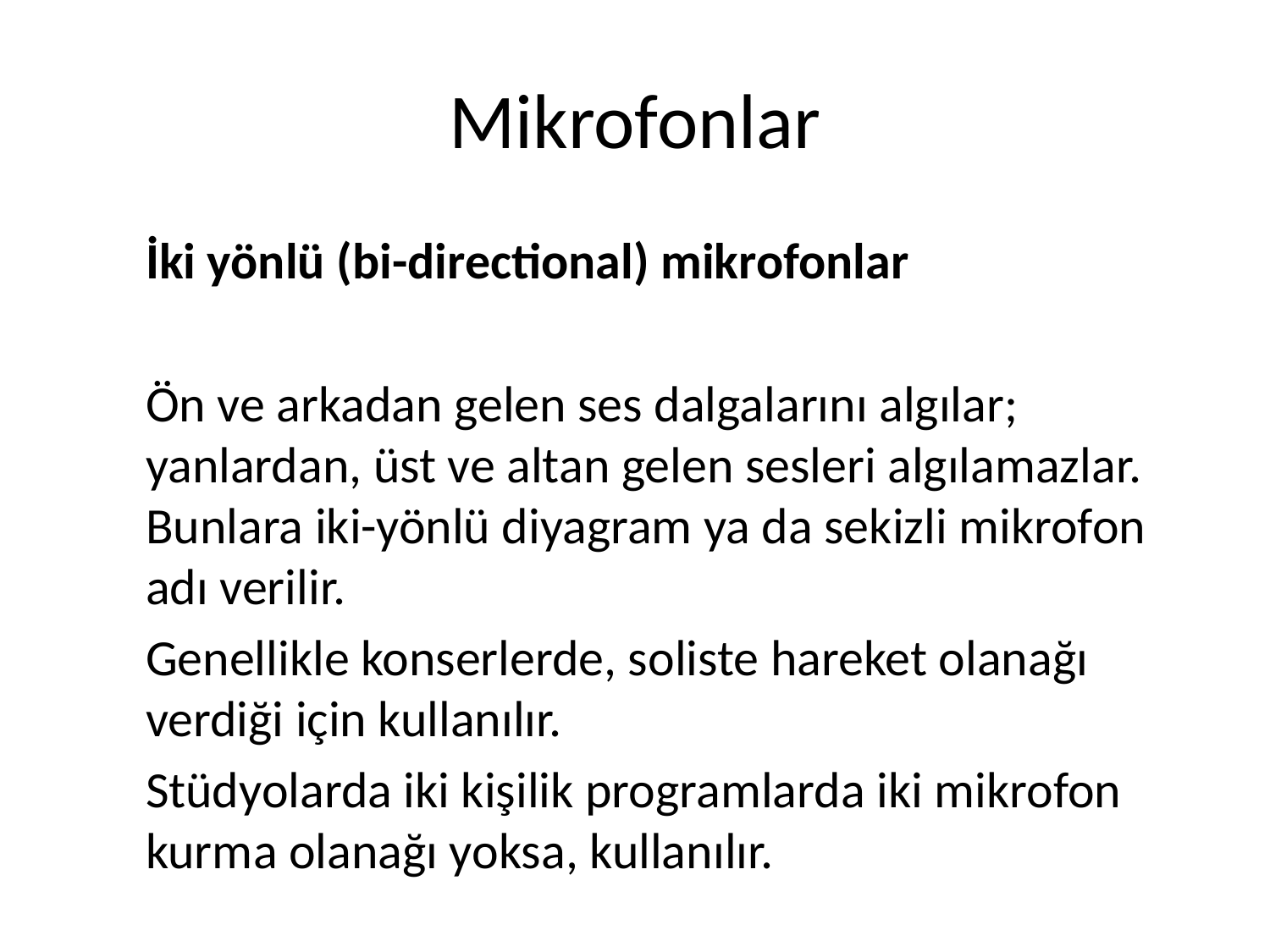

# Mikrofonlar
	İki yönlü (bi-directional) mikrofonlar

	Ön ve arkadan gelen ses dalgalarını algılar; yanlardan, üst ve altan gelen sesleri algılamazlar. Bunlara iki-yönlü diyagram ya da sekizli mikrofon adı verilir.
	Genellikle konserlerde, soliste hareket olanağı verdiği için kullanılır.
	Stüdyolarda iki kişilik programlarda iki mikrofon kurma olanağı yoksa, kullanılır.